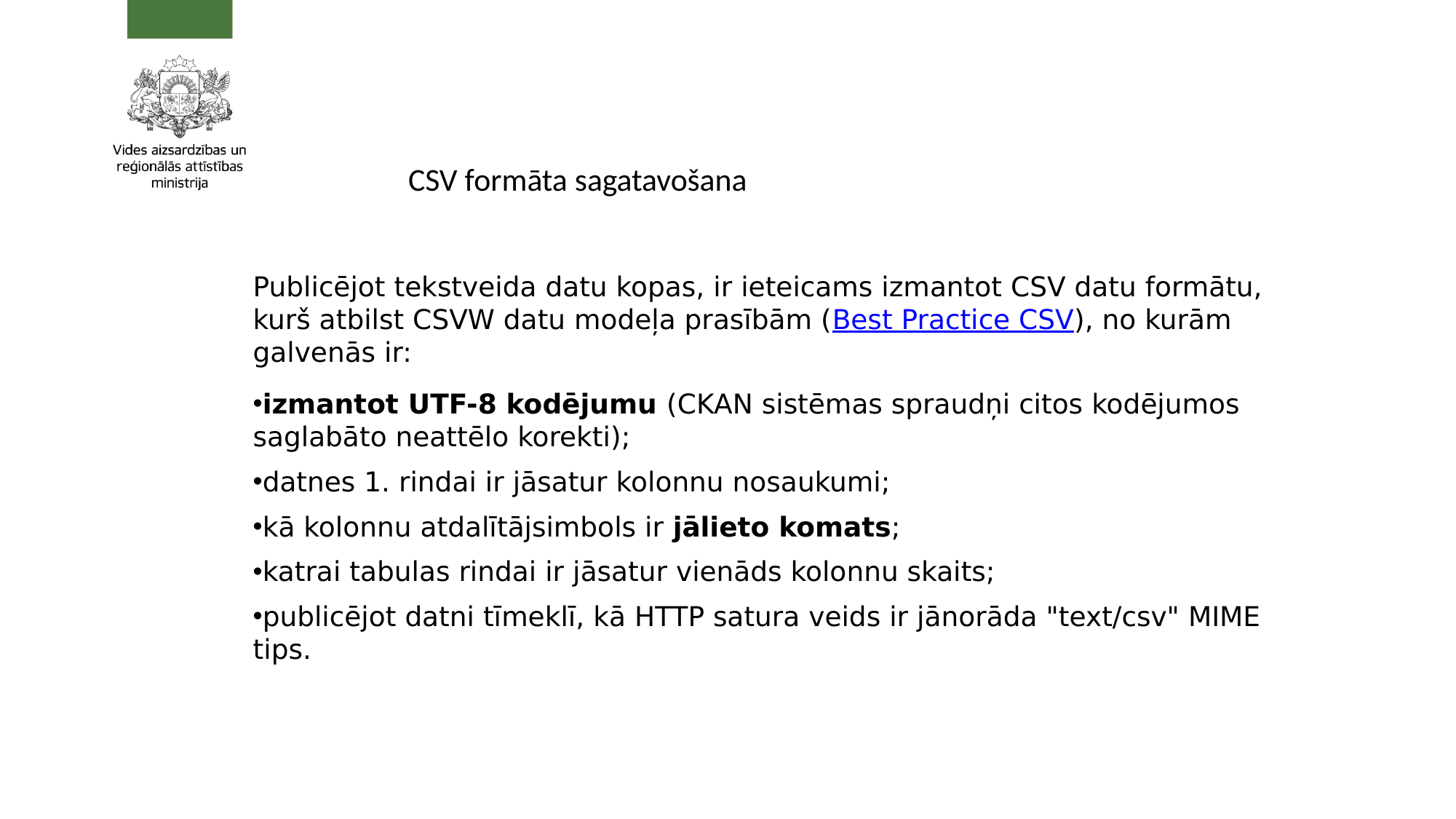

CSV formāta sagatavošana
Publicējot tekstveida datu kopas, ir ieteicams izmantot CSV datu formātu, kurš atbilst CSVW datu modeļa prasībām (Best Practice CSV), no kurām galvenās ir:
izmantot UTF-8 kodējumu (CKAN sistēmas spraudņi citos kodējumos saglabāto neattēlo korekti);
datnes 1. rindai ir jāsatur kolonnu nosaukumi;
kā kolonnu atdalītājsimbols ir jālieto komats;
katrai tabulas rindai ir jāsatur vienāds kolonnu skaits;
publicējot datni tīmeklī, kā HTTP satura veids ir jānorāda "text/csv" MIME tips.